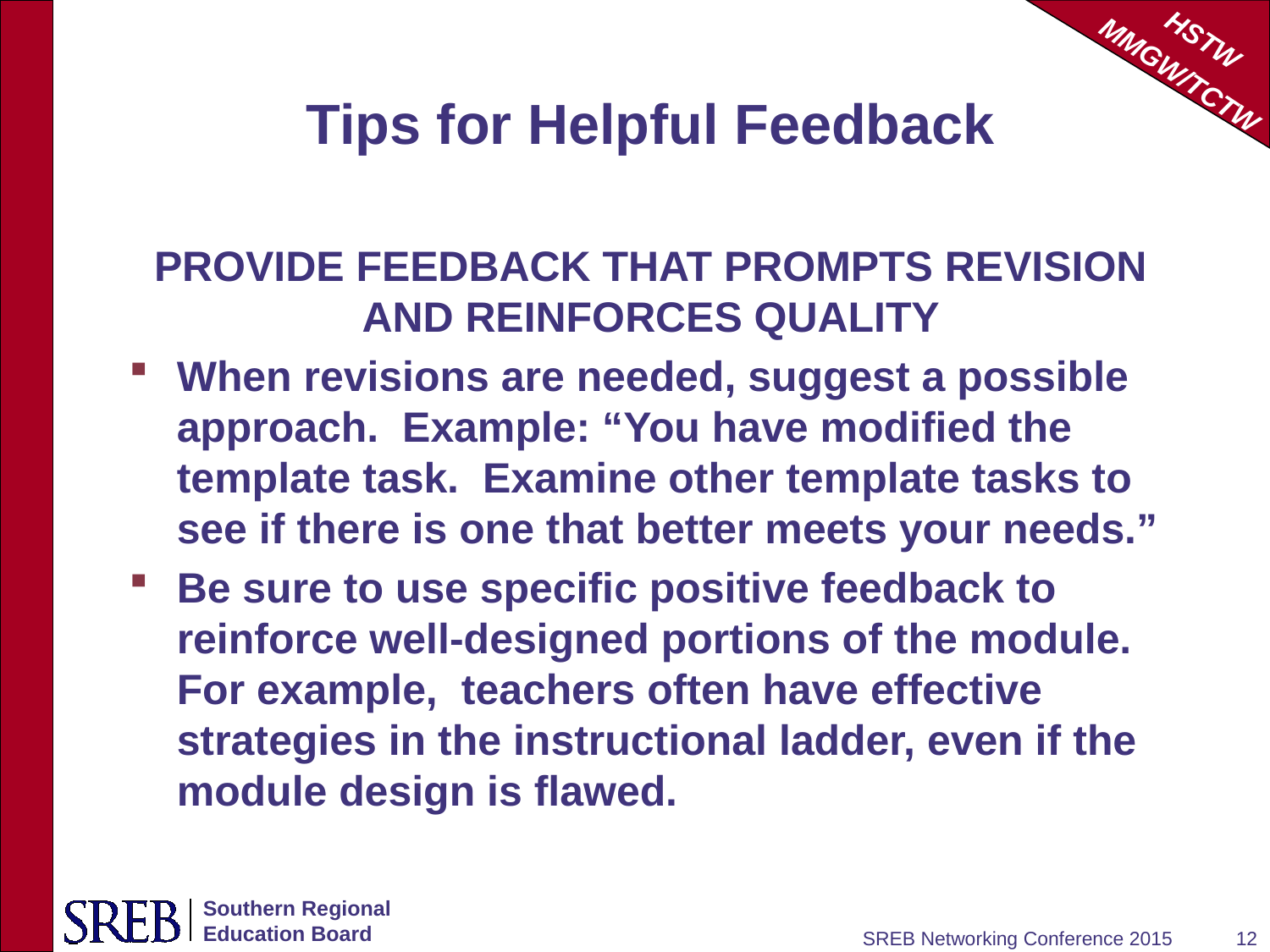

# Tips for Helpful Feedback
PROVIDE FEEDBACK THAT PROMPTS REVISION AND REINFORCES QUALITY
When revisions are needed, suggest a possible approach.  Example: “You have modified the template task.  Examine other template tasks to see if there is one that better meets your needs.”
Be sure to use specific positive feedback to reinforce well-designed portions of the module.  For example,  teachers often have effective strategies in the instructional ladder, even if the module design is flawed.

SREB Networking Conference 2015
12